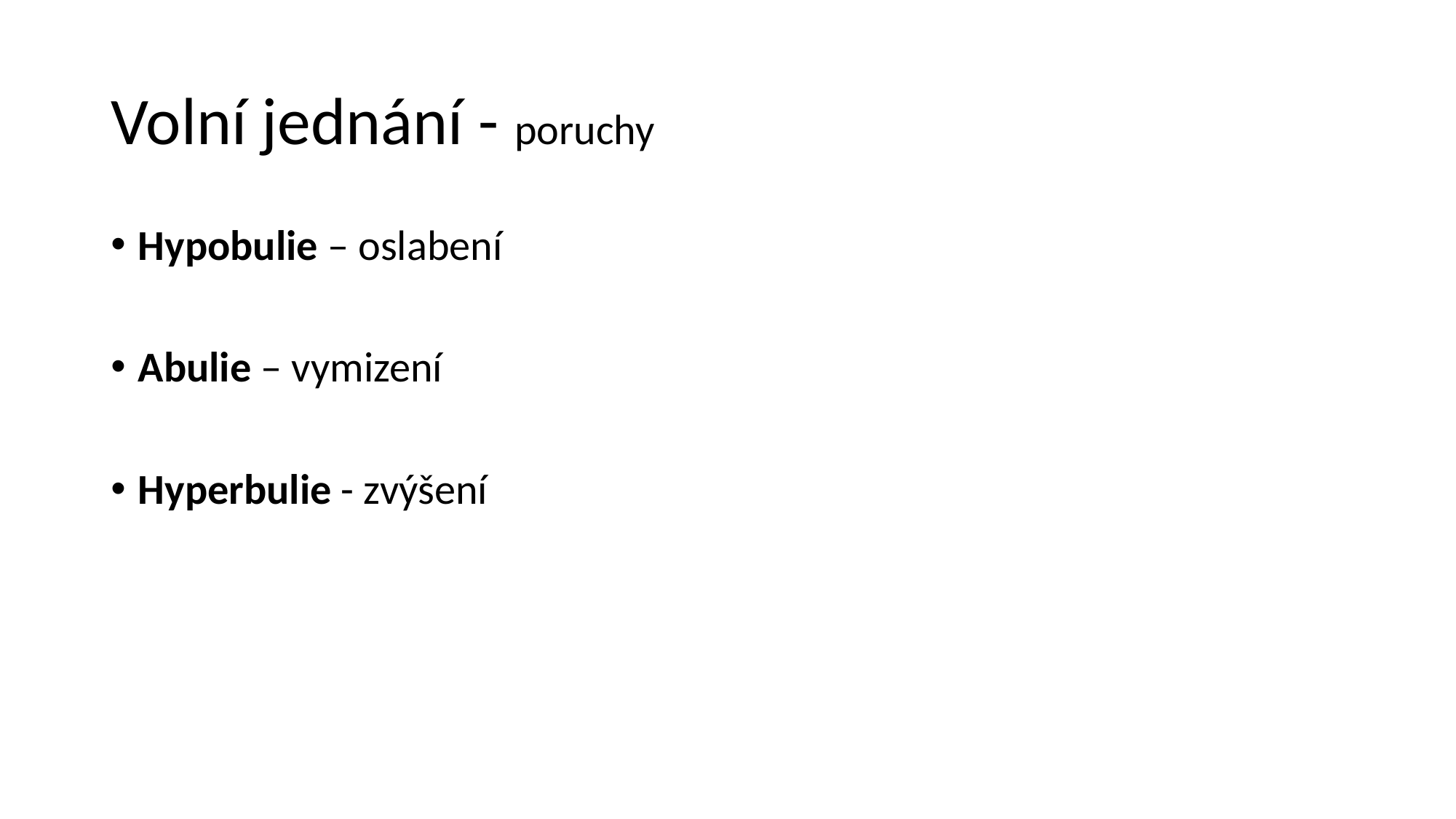

# Volní jednání - poruchy
Hypobulie – oslabení

Abulie – vymizení

Hyperbulie - zvýšení